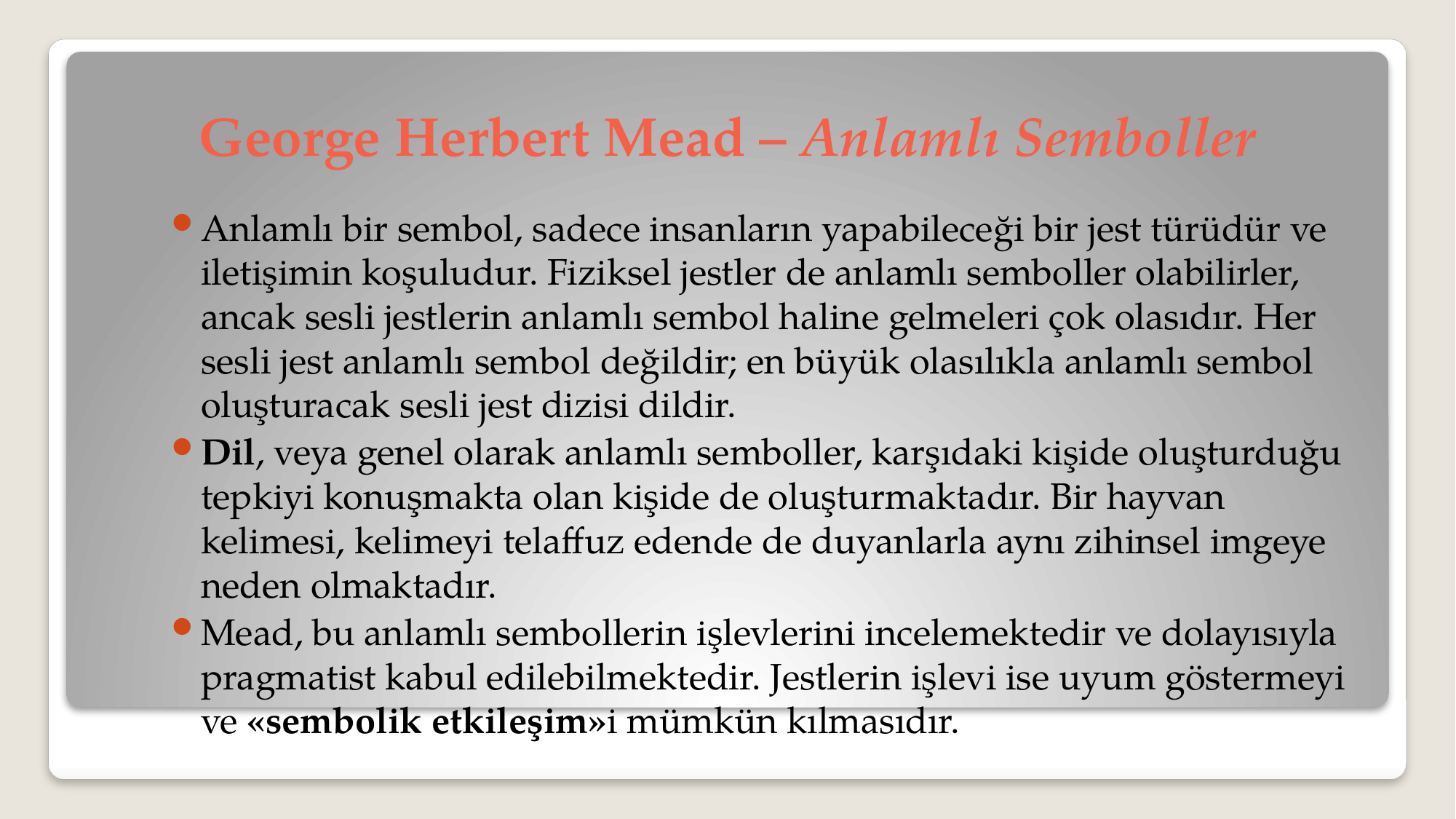

# George Herbert Mead – Anlamlı Semboller
Anlamlı bir sembol, sadece insanların yapabileceği bir jest türüdür ve iletişimin koşuludur. Fiziksel jestler de anlamlı semboller olabilirler, ancak sesli jestlerin anlamlı sembol haline gelmeleri çok olasıdır. Her sesli jest anlamlı sembol değildir; en büyük olasılıkla anlamlı sembol oluşturacak sesli jest dizisi dildir.
Dil, veya genel olarak anlamlı semboller, karşıdaki kişide oluşturduğu tepkiyi konuşmakta olan kişide de oluşturmaktadır. Bir hayvan kelimesi, kelimeyi telaffuz edende de duyanlarla aynı zihinsel imgeye neden olmaktadır.
Mead, bu anlamlı sembollerin işlevlerini incelemektedir ve dolayısıyla pragmatist kabul edilebilmektedir. Jestlerin işlevi ise uyum göstermeyi ve «sembolik etkileşim»i mümkün kılmasıdır.